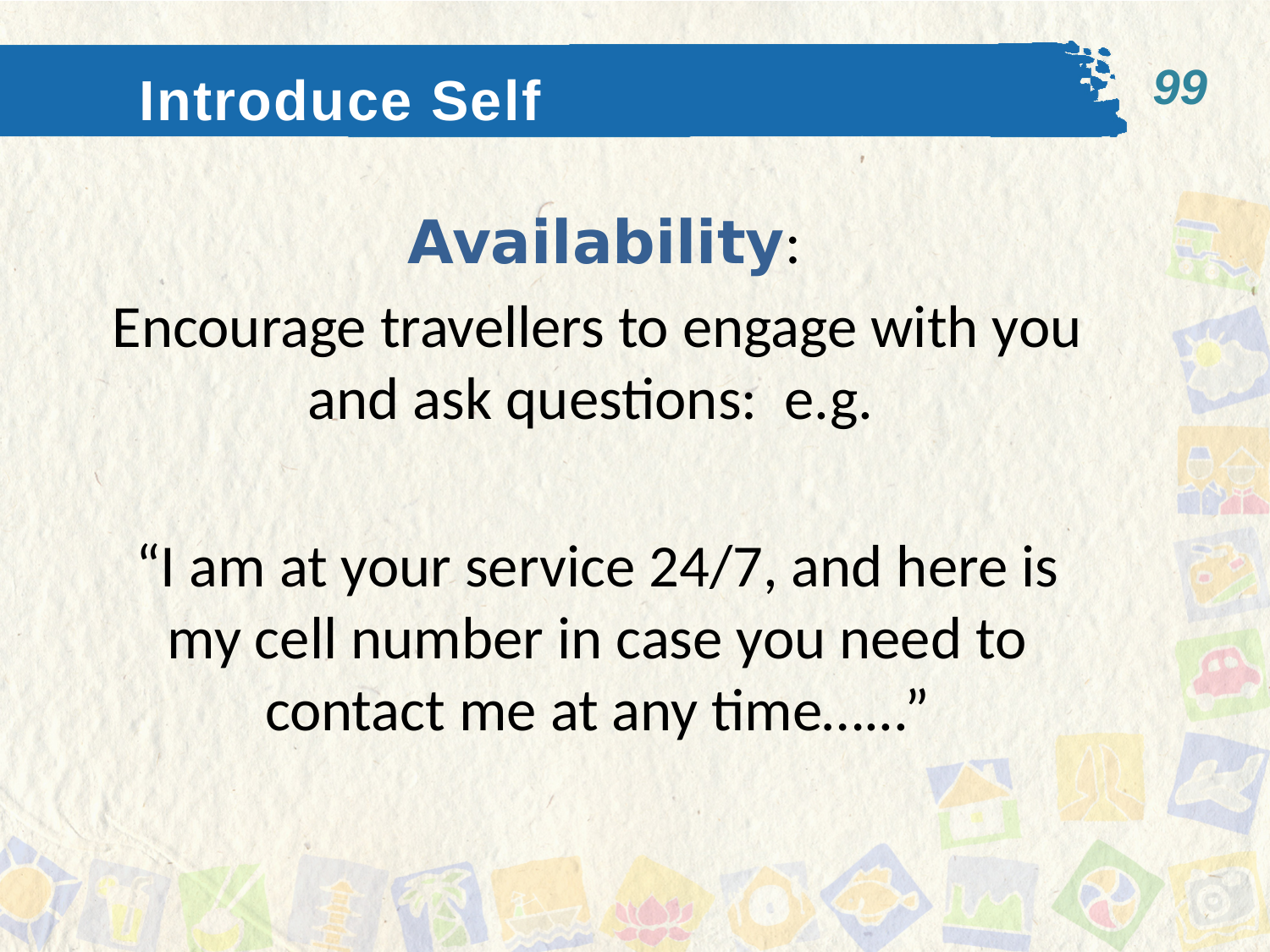

99
Introduce Self
 Availability:
Encourage travellers to engage with you and ask questions:  e.g.

“I am at your service 24/7, and here is my cell number in case you need to contact me at any time…...”